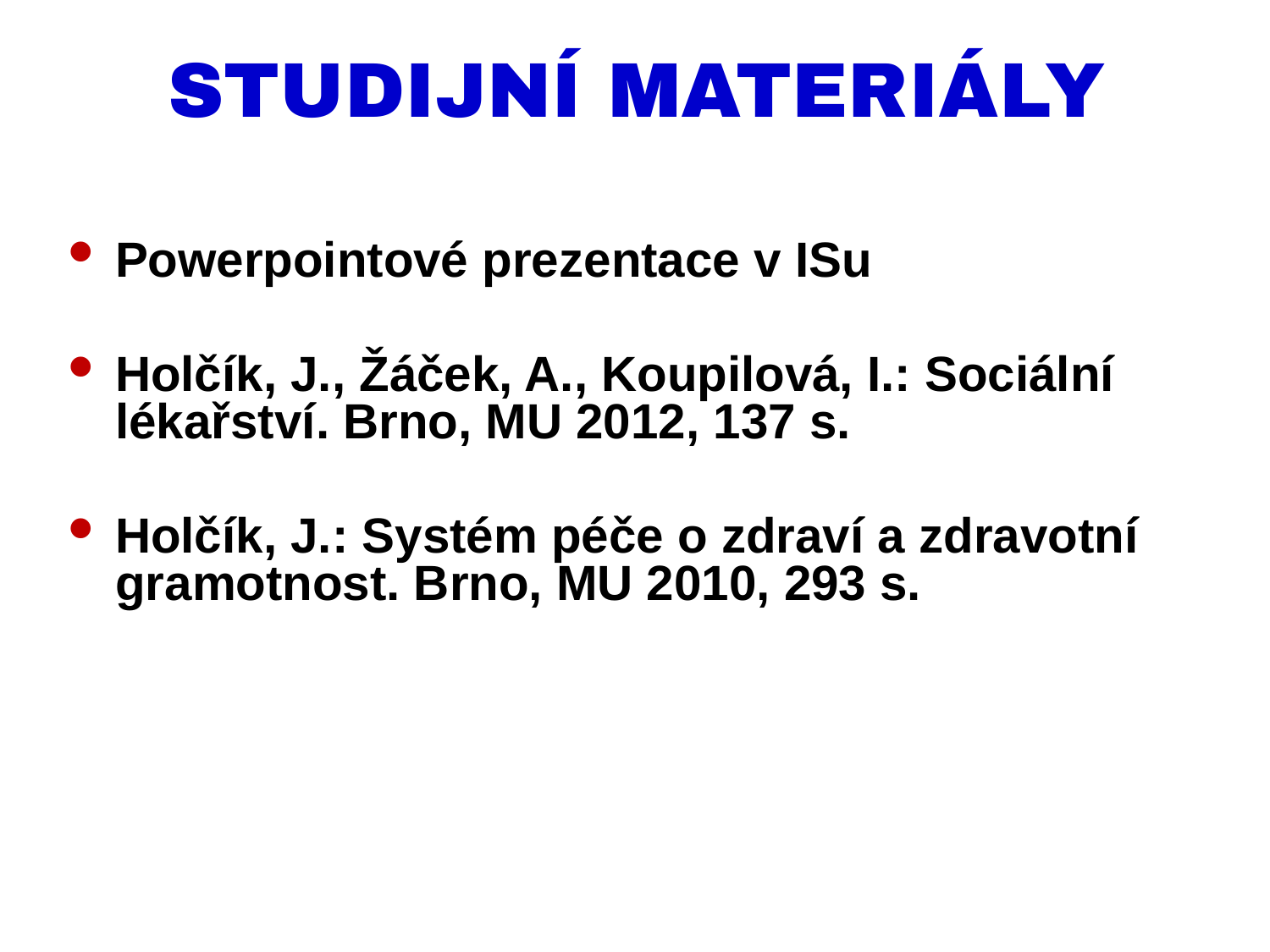

# STUDIJNÍ MATERIÁLY

Powerpointové prezentace v ISu

Holčík, J., Žáček, A., Koupilová, I.: Sociální lékařství. Brno, MU 2012, 137 s.

Holčík, J.: Systém péče o zdraví a zdravotní gramotnost. Brno, MU 2010, 293 s.